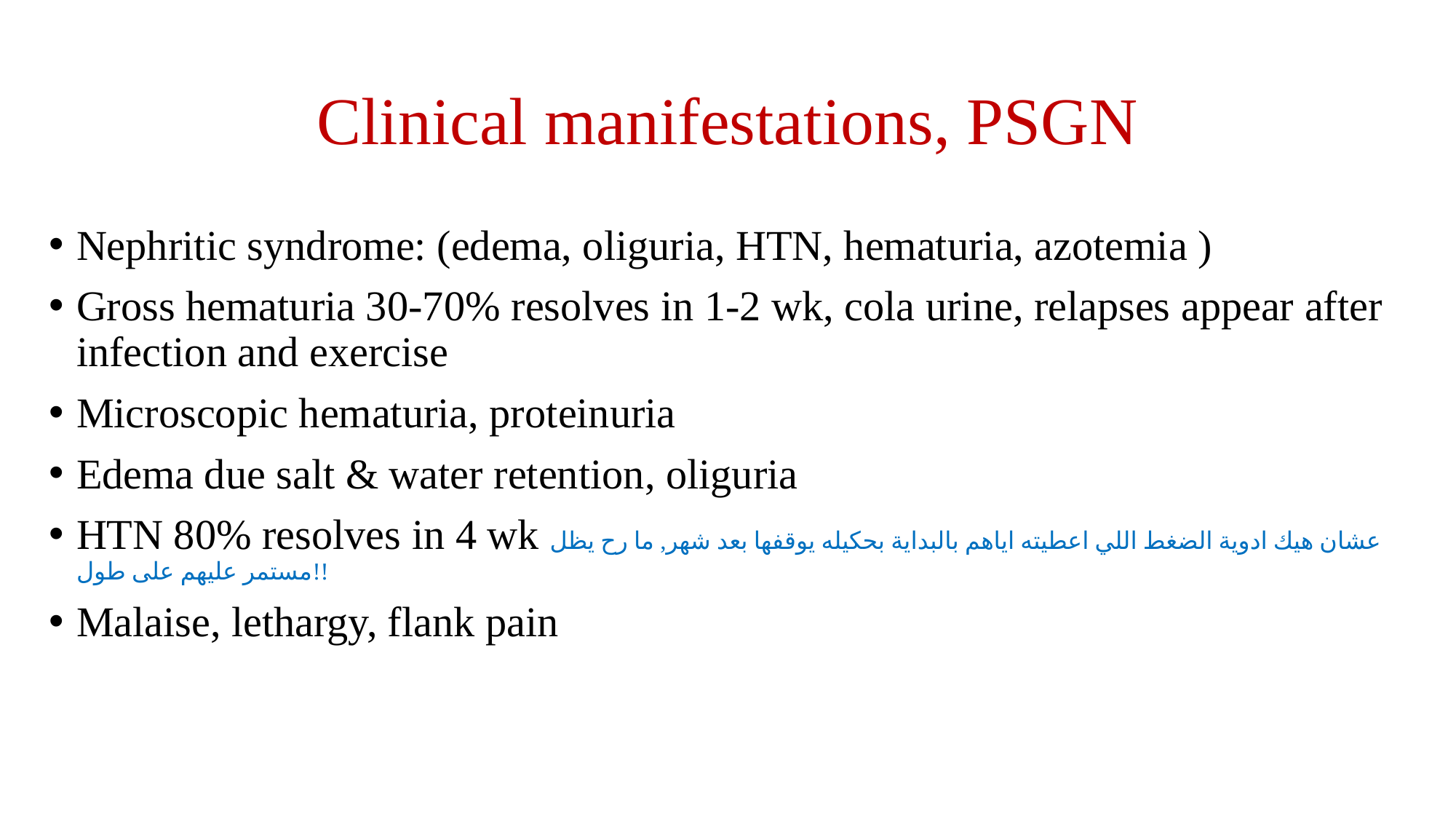

# Clinical manifestations, PSGN
Nephritic syndrome: (edema, oliguria, HTN, hematuria, azotemia )
Gross hematuria 30-70% resolves in 1-2 wk, cola urine, relapses appear after infection and exercise
Microscopic hematuria, proteinuria
Edema due salt & water retention, oliguria
HTN 80% resolves in 4 wk عشان هيك ادوية الضغط اللي اعطيته اياهم بالبداية بحكيله يوقفها بعد شهر, ما رح يظل مستمر عليهم على طول!!
Malaise, lethargy, flank pain